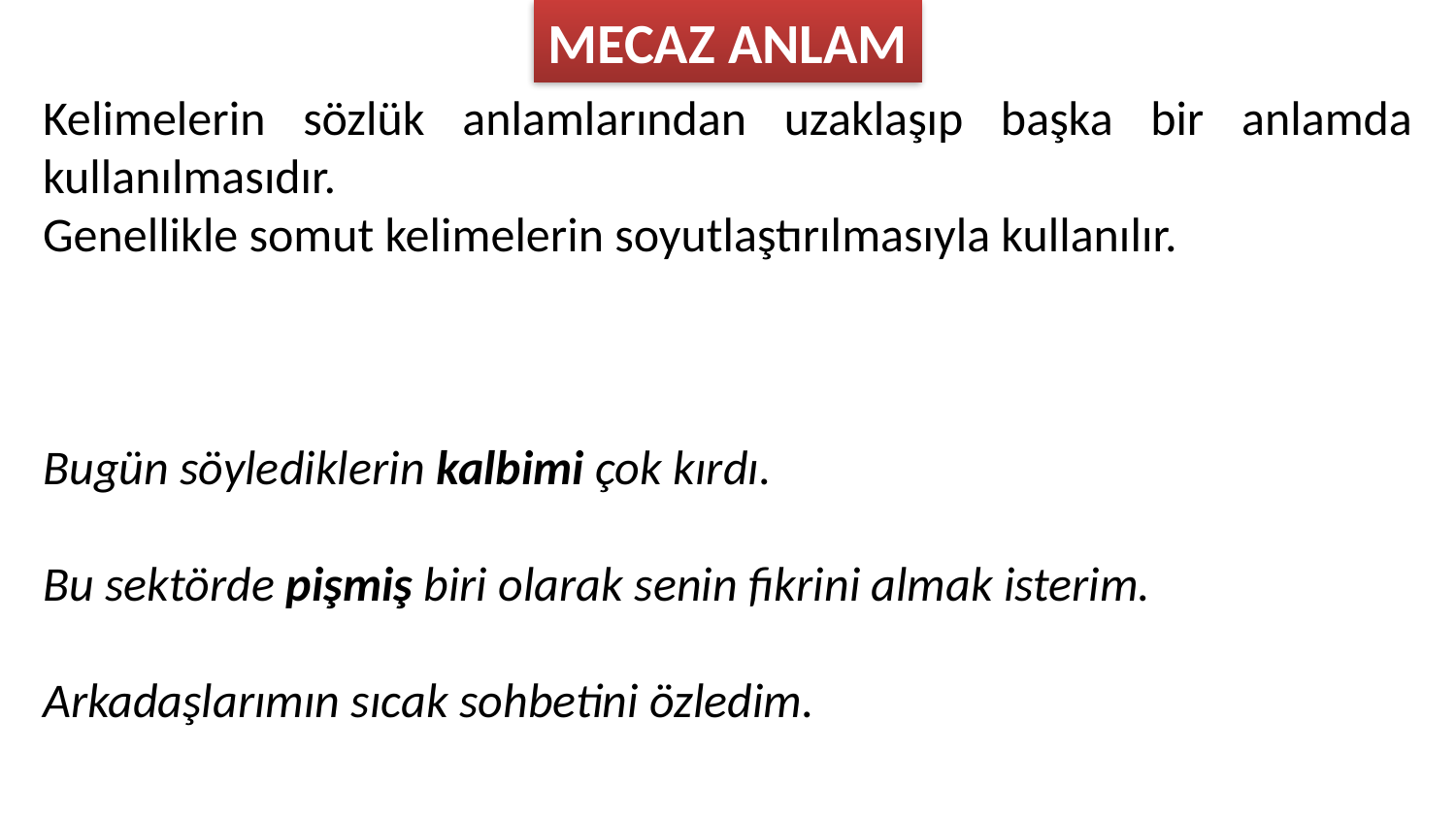

MECAZ ANLAM
Kelimelerin sözlük anlamlarından uzaklaşıp başka bir anlamda kullanılmasıdır.
Genellikle somut kelimelerin soyutlaştırılmasıyla kullanılır.

Bugün söylediklerin kalbimi çok kırdı.
Bu sektörde pişmiş biri olarak senin fikrini almak isterim.

Arkadaşlarımın sıcak sohbetini özledim.